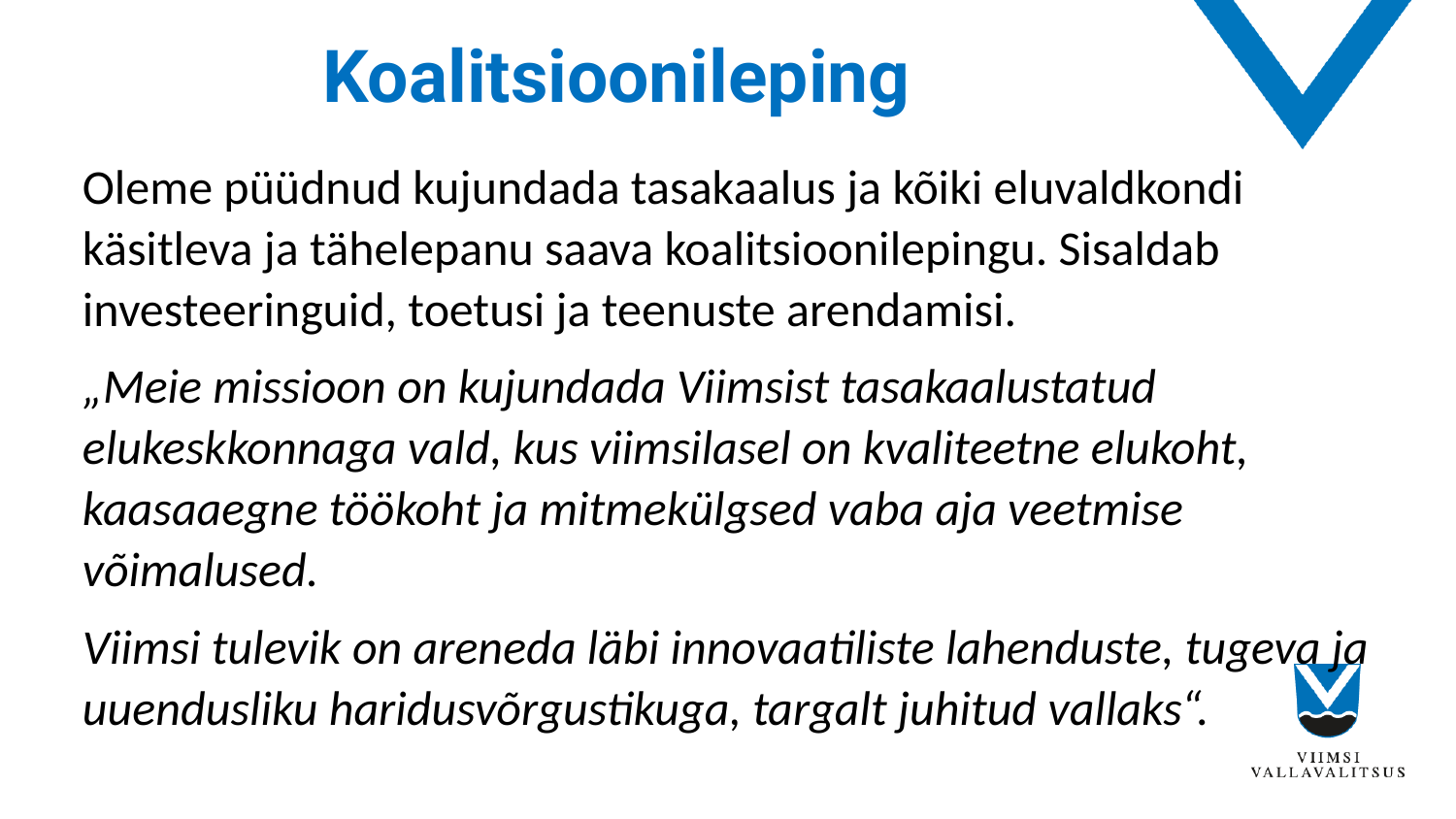

# Koalitsioonileping
Oleme püüdnud kujundada tasakaalus ja kõiki eluvaldkondi käsitleva ja tähelepanu saava koalitsioonilepingu. Sisaldab investeeringuid, toetusi ja teenuste arendamisi.
„Meie missioon on kujundada Viimsist tasakaalustatud elukeskkonnaga vald, kus viimsilasel on kvaliteetne elukoht, kaasaaegne töökoht ja mitmekülgsed vaba aja veetmise võimalused.
Viimsi tulevik on areneda läbi innovaatiliste lahenduste, tugeva ja uuendusliku haridusvõrgustikuga, targalt juhitud vallaks“.